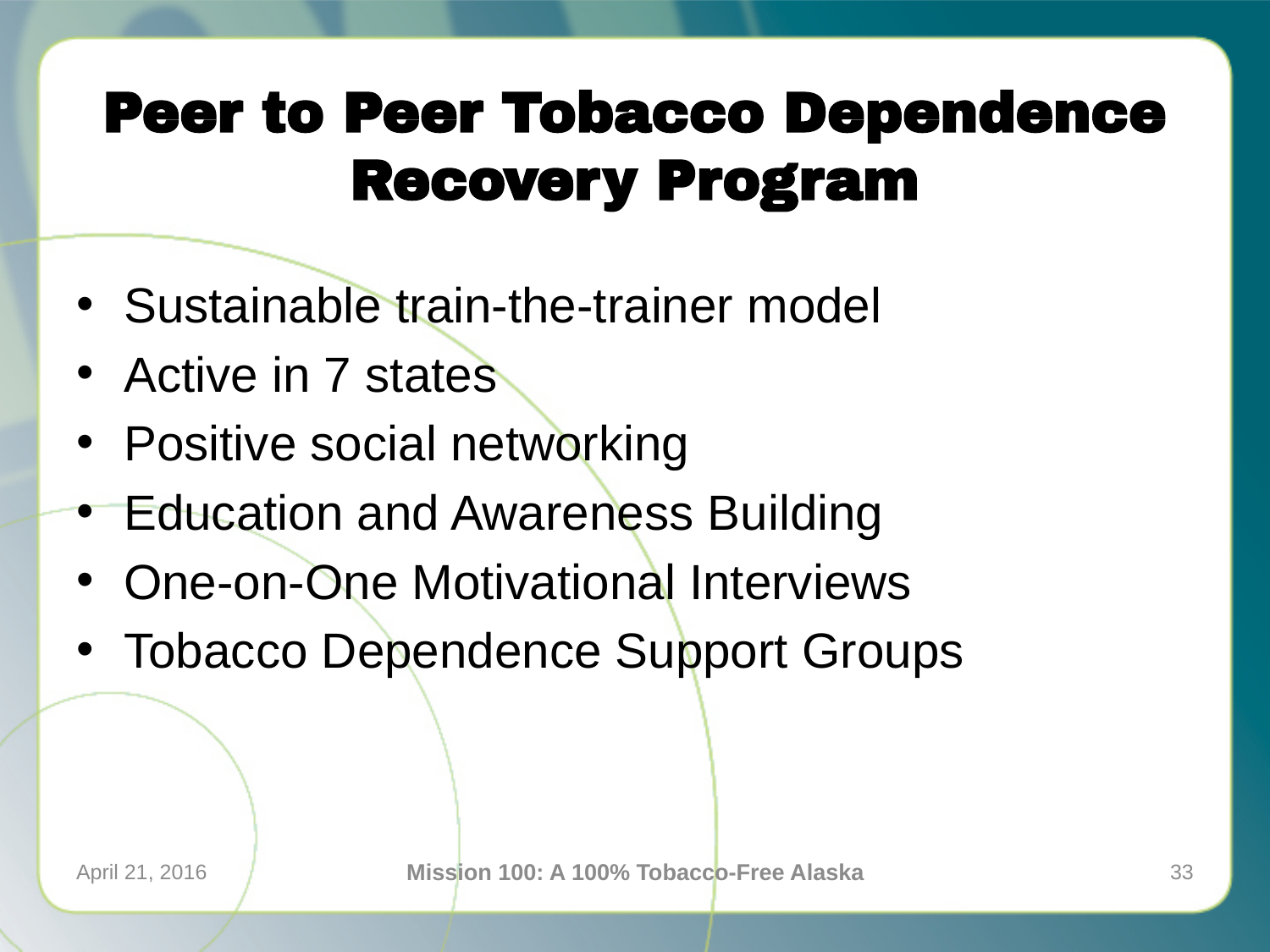

# Peer to Peer Tobacco Dependence Recovery Program
Sustainable train-the-trainer model
Active in 7 states
Positive social networking
Education and Awareness Building
One-on-One Motivational Interviews
Tobacco Dependence Support Groups

April 21, 2016
Mission 100: A 100% Tobacco-Free Alaska
33